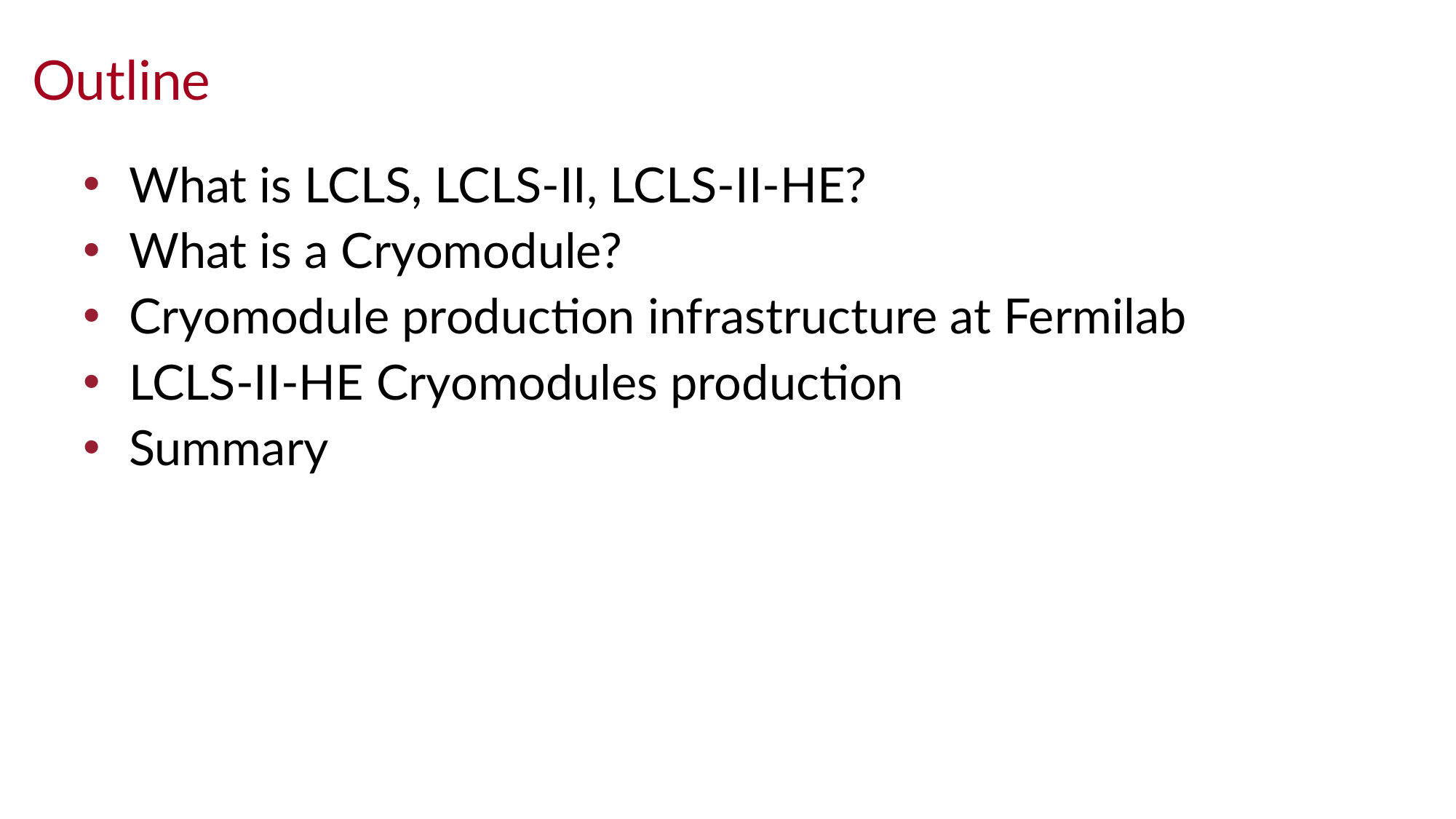

# Outline
What is LCLS, LCLS-II, LCLS-II-HE?
What is a Cryomodule?
Cryomodule production infrastructure at Fermilab
LCLS-II-HE Cryomodules production
Summary
2